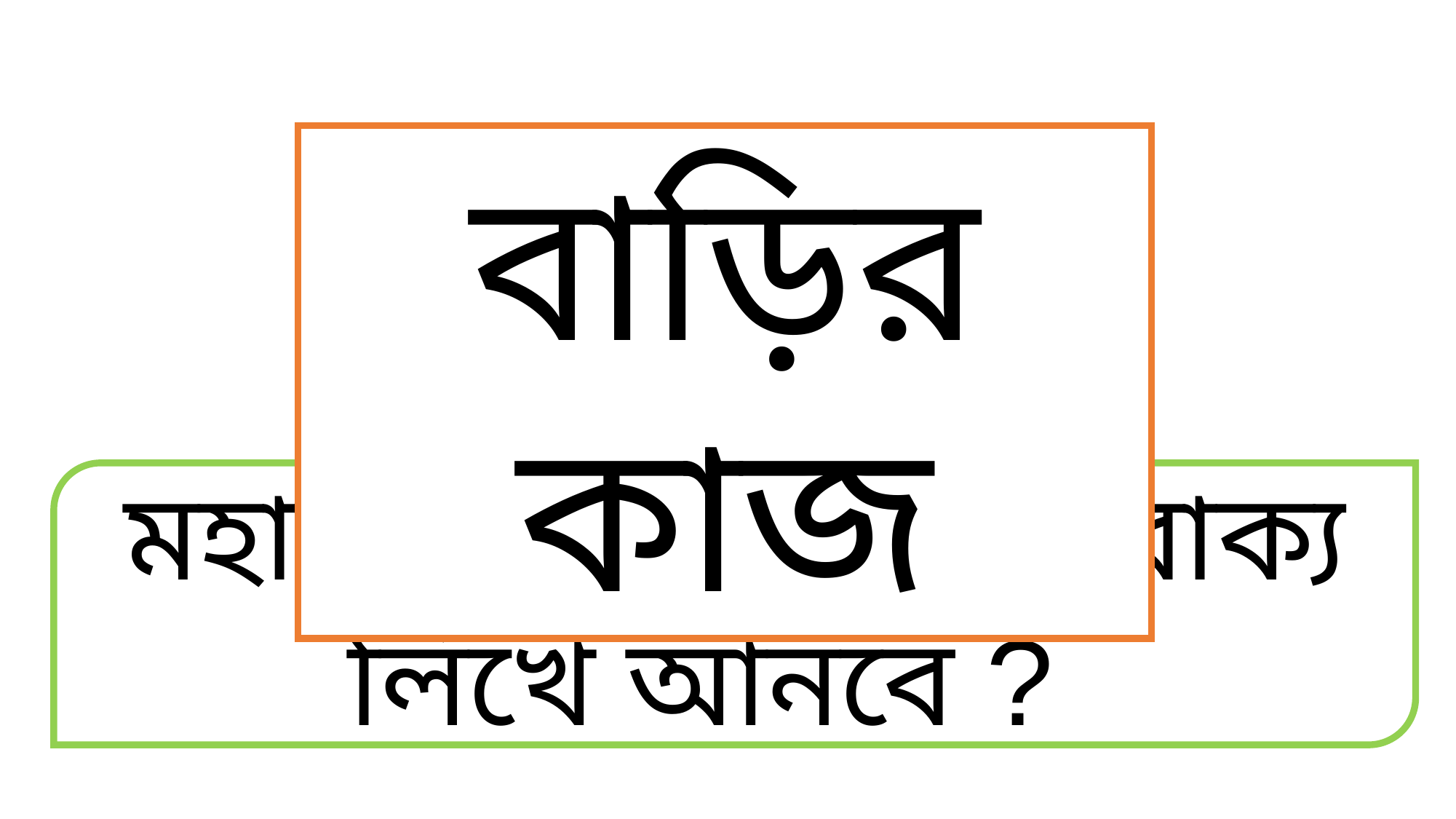

বাড়ির কাজ
মহাবিশ্ব সর্ম্পকে ৩টি বাক্য লিখে আনবে ?